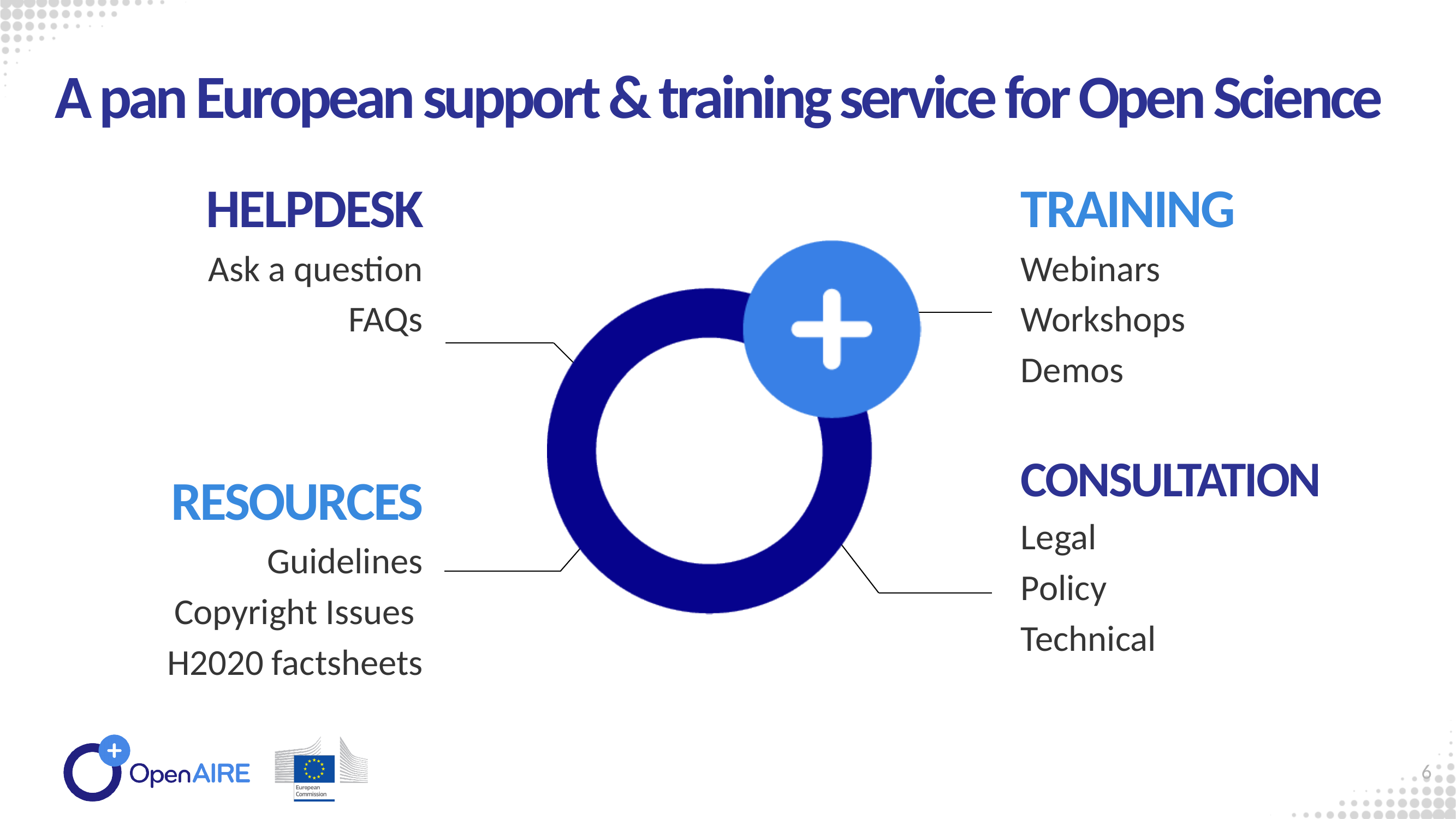

A pan European support & training service for Open Science
HELPDESK
TRAINING
Webinars
Workshops
Demos
Ask a question
FAQs
CONSULTATION
RESOURCES
Legal
Policy
Technical
Guidelines
Copyright Issues
H2020 factsheets
6